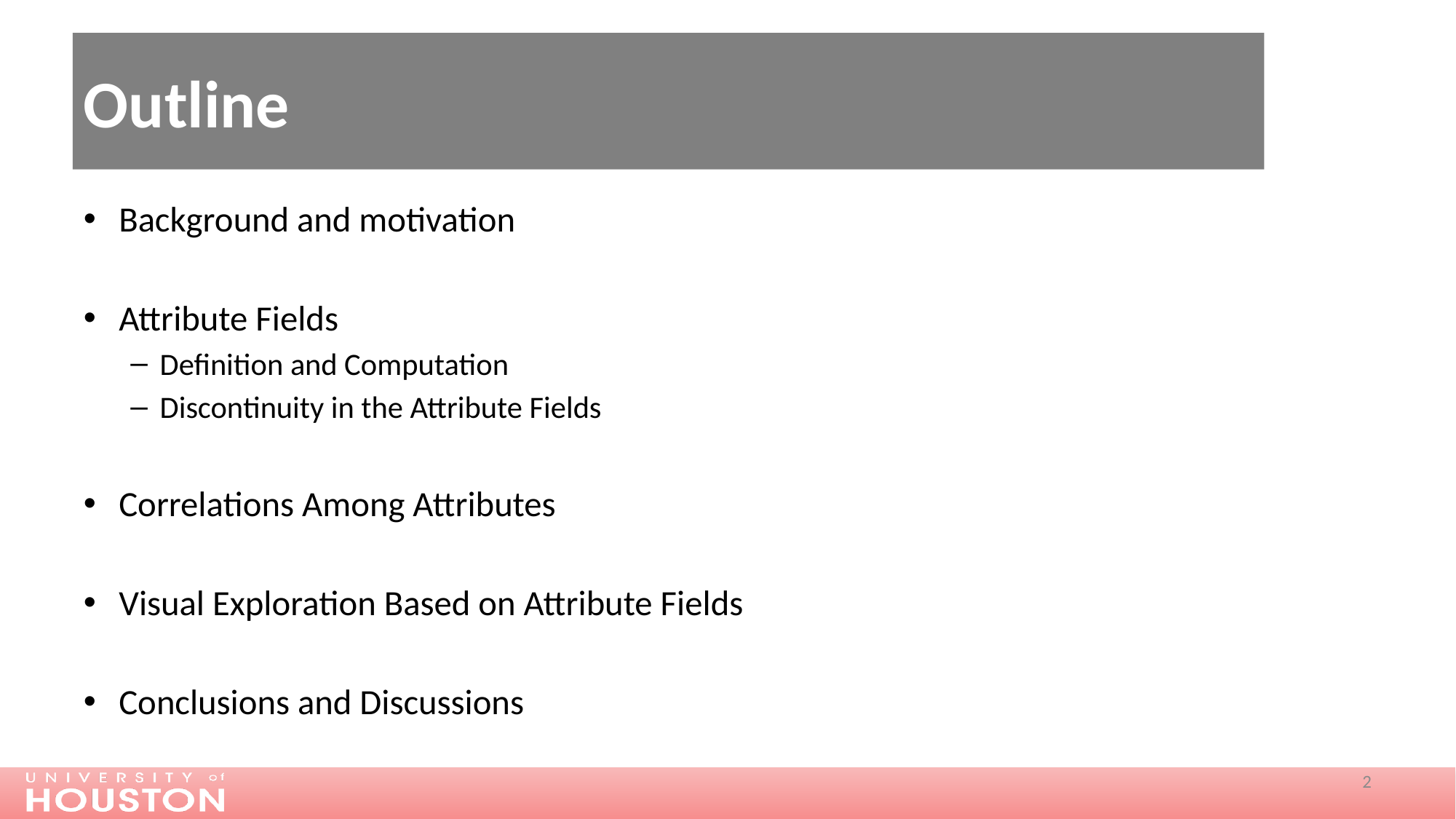

# Outline
Background and motivation

Attribute Fields
Definition and Computation
Discontinuity in the Attribute Fields

Correlations Among Attributes

Visual Exploration Based on Attribute Fields

Conclusions and Discussions
2